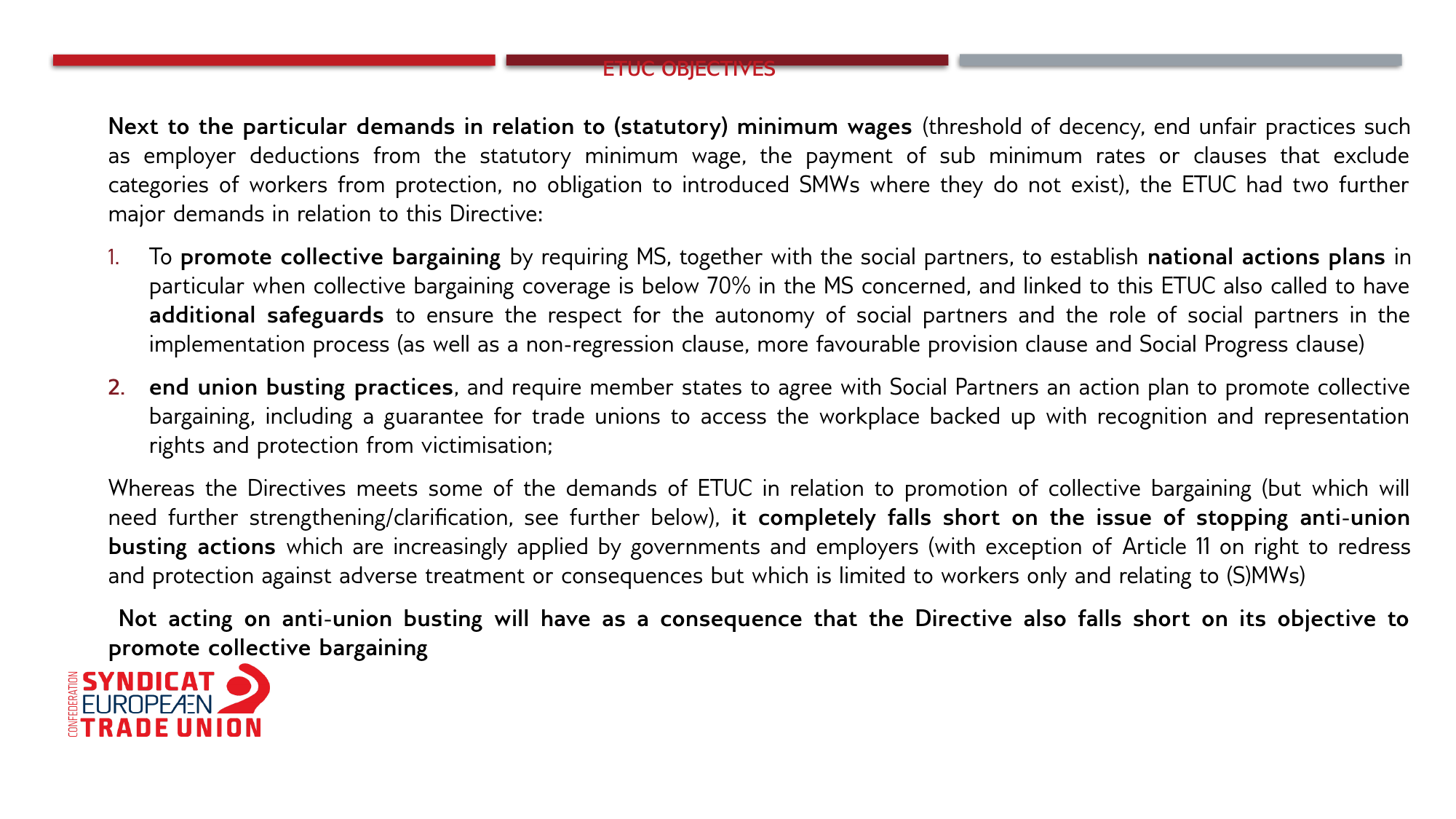

# Etuc objectives
Next to the particular demands in relation to (statutory) minimum wages (threshold of decency, end unfair practices such as employer deductions from the statutory minimum wage, the payment of sub minimum rates or clauses that exclude categories of workers from protection, no obligation to introduced SMWs where they do not exist), the ETUC had two further major demands in relation to this Directive:
To promote collective bargaining by requiring MS, together with the social partners, to establish national actions plans in particular when collective bargaining coverage is below 70% in the MS concerned, and linked to this ETUC also called to have additional safeguards to ensure the respect for the autonomy of social partners and the role of social partners in the implementation process (as well as a non-regression clause, more favourable provision clause and Social Progress clause)
end union busting practices, and require member states to agree with Social Partners an action plan to promote collective bargaining, including a guarantee for trade unions to access the workplace backed up with recognition and representation rights and protection from victimisation;
Whereas the Directives meets some of the demands of ETUC in relation to promotion of collective bargaining (but which will need further strengthening/clarification, see further below), it completely falls short on the issue of stopping anti-union busting actions which are increasingly applied by governments and employers (with exception of Article 11 on right to redress and protection against adverse treatment or consequences but which is limited to workers only and relating to (S)MWs)
 Not acting on anti-union busting will have as a consequence that the Directive also falls short on its objective to promote collective bargaining